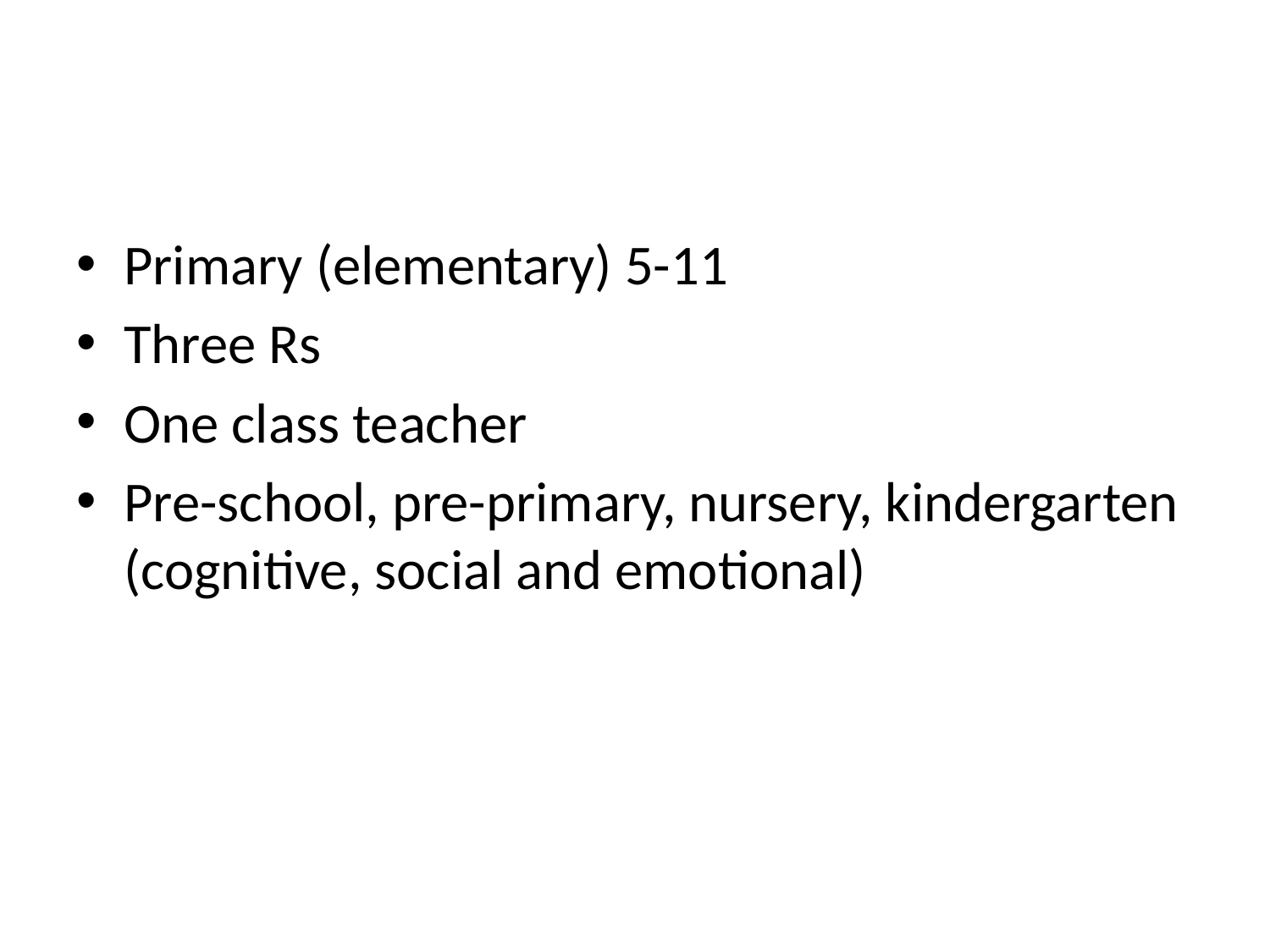

#
Primary (elementary) 5-11
Three Rs
One class teacher
Pre-school, pre-primary, nursery, kindergarten (cognitive, social and emotional)